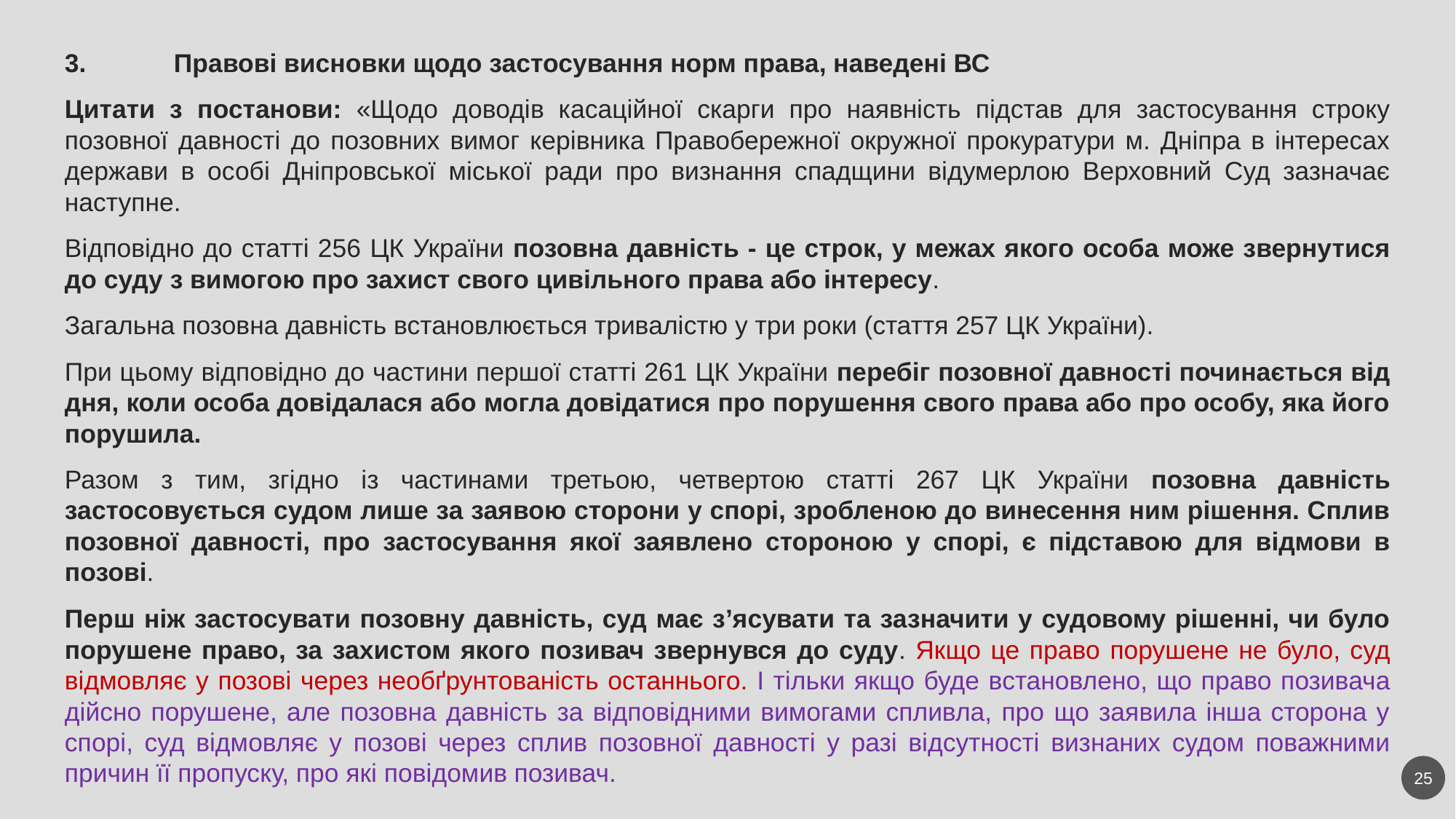

3.	Правові висновки щодо застосування норм права, наведені ВС
Цитати з постанови: «Щодо доводів касаційної скарги про наявність підстав для застосування строку позовної давності до позовних вимог керівника Правобережної окружної прокуратури м. Дніпра в інтересах держави в особі Дніпровської міської ради про визнання спадщини відумерлою Верховний Суд зазначає наступне.
Відповідно до статті 256 ЦК України позовна давність - це строк, у межах якого особа може звернутися до суду з вимогою про захист свого цивільного права або інтересу.
Загальна позовна давність встановлюється тривалістю у три роки (стаття 257 ЦК України).
При цьому відповідно до частини першої статті 261 ЦК України перебіг позовної давності починається від дня, коли особа довідалася або могла довідатися про порушення свого права або про особу, яка його порушила.
Разом з тим, згідно із частинами третьою, четвертою статті 267 ЦК України позовна давність застосовується судом лише за заявою сторони у спорі, зробленою до винесення ним рішення. Сплив позовної давності, про застосування якої заявлено стороною у спорі, є підставою для відмови в позові.
Перш ніж застосувати позовну давність, суд має з’ясувати та зазначити у судовому рішенні, чи було порушене право, за захистом якого позивач звернувся до суду. Якщо це право порушене не було, суд відмовляє у позові через необґрунтованість останнього. І тільки якщо буде встановлено, що право позивача дійсно порушене, але позовна давність за відповідними вимогами спливла, про що заявила інша сторона у спорі, суд відмовляє у позові через сплив позовної давності у разі відсутності визнаних судом поважними причин її пропуску, про які повідомив позивач.

25